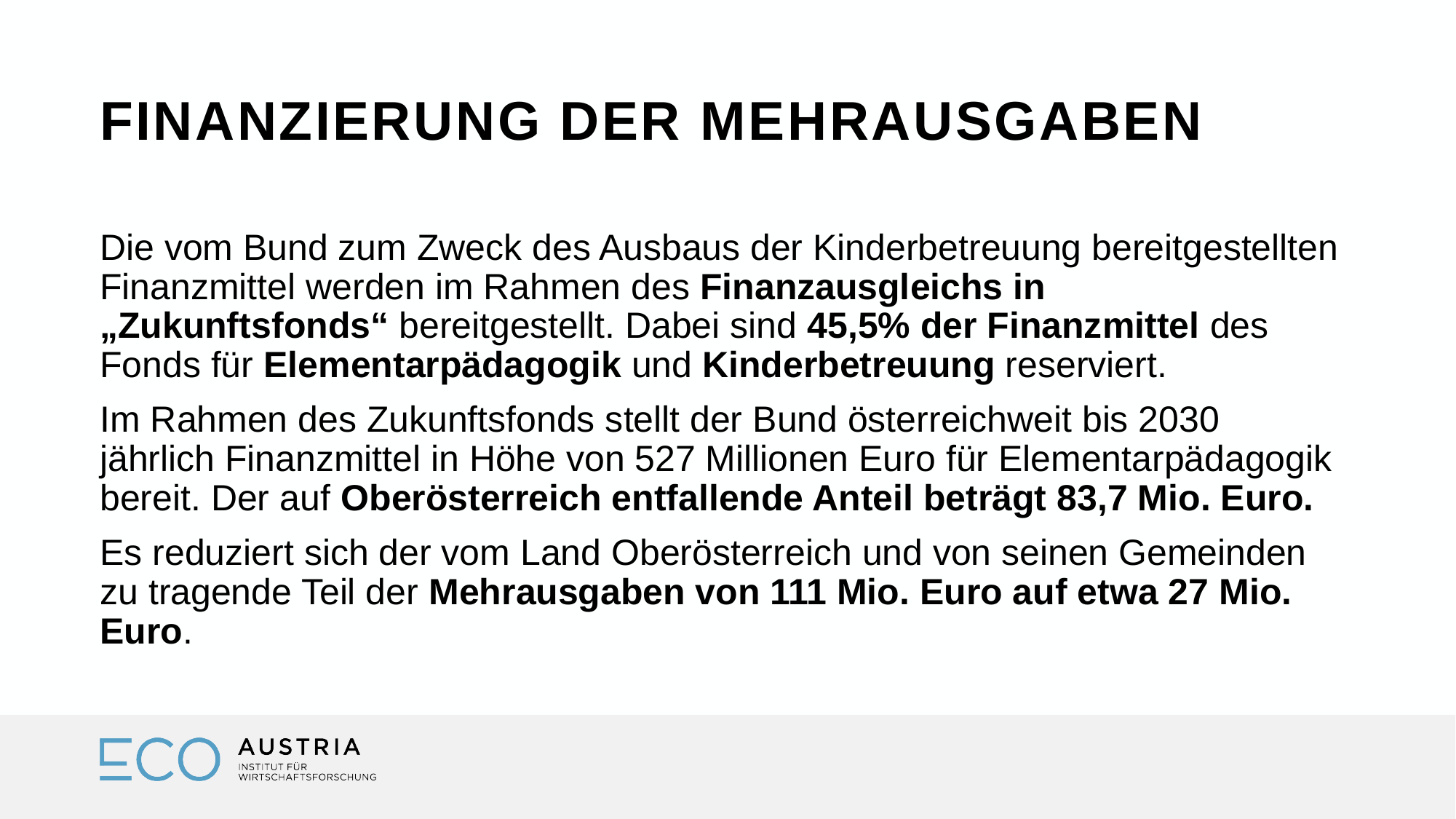

# FINANZIERUNG DER MEHRAUSGABEN
Die vom Bund zum Zweck des Ausbaus der Kinderbetreuung bereitgestellten Finanzmittel werden im Rahmen des Finanzausgleichs in „Zukunftsfonds“ bereitgestellt. Dabei sind 45,5% der Finanzmittel des Fonds für Elementarpädagogik und Kinderbetreuung reserviert.
Im Rahmen des Zukunftsfonds stellt der Bund österreichweit bis 2030 jährlich Finanzmittel in Höhe von 527 Millionen Euro für Elementarpädagogik bereit. Der auf Oberösterreich entfallende Anteil beträgt 83,7 Mio. Euro.
Es reduziert sich der vom Land Oberösterreich und von seinen Gemeinden zu tragende Teil der Mehrausgaben von 111 Mio. Euro auf etwa 27 Mio. Euro.